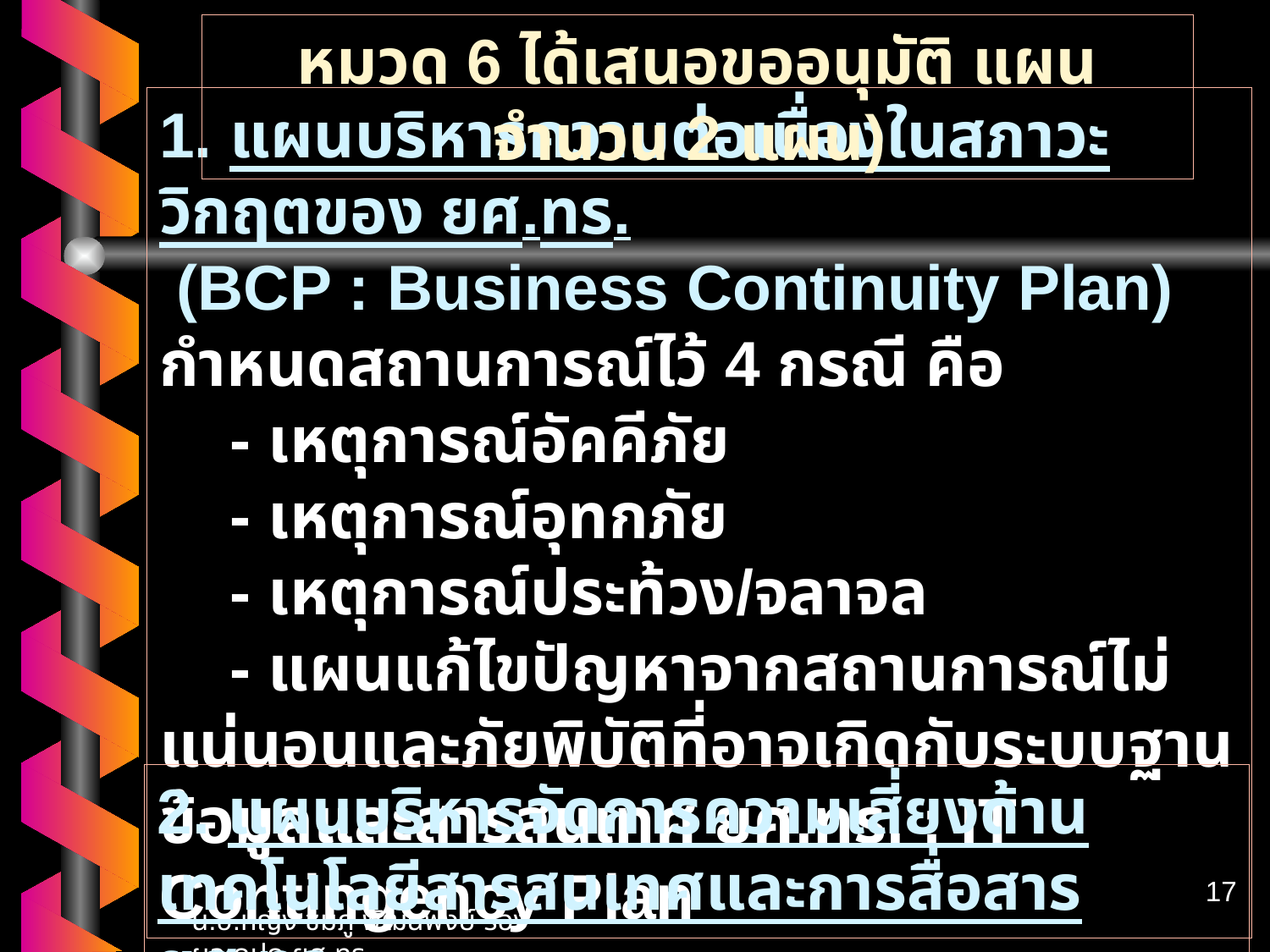

หมวด 6 ได้เสนอขออนุมัติ แผน จำนวน 2 แผน)
1. แผนบริหารความต่อเนื่องในสภาวะวิกฤตของ ยศ.ทร.
 (BCP : Business Continuity Plan)
กำหนดสถานการณ์ไว้ 4 กรณี คือ
    - เหตุการณ์อัคคีภัย
    - เหตุการณ์อุทกภัย
    - เหตุการณ์ประท้วง/จลาจล
    - แผนแก้ไขปัญหาจากสถานการณ์ไม่แน่นอนและภัยพิบัติที่อาจเกิดกับระบบฐานข้อมูลและสารสนเทศ ยศ.ทร. : IT Contingency Plan
2. แผนบริหารจัดการความเสี่ยงด้านเทคโนโลยีสารสนเทศและการสื่อสาร ยศ.ทร.
17
น.อ.หญิง ชมภู พัฒนพงษ์ รอง ผอ.กปภ.ยศ.ทร.